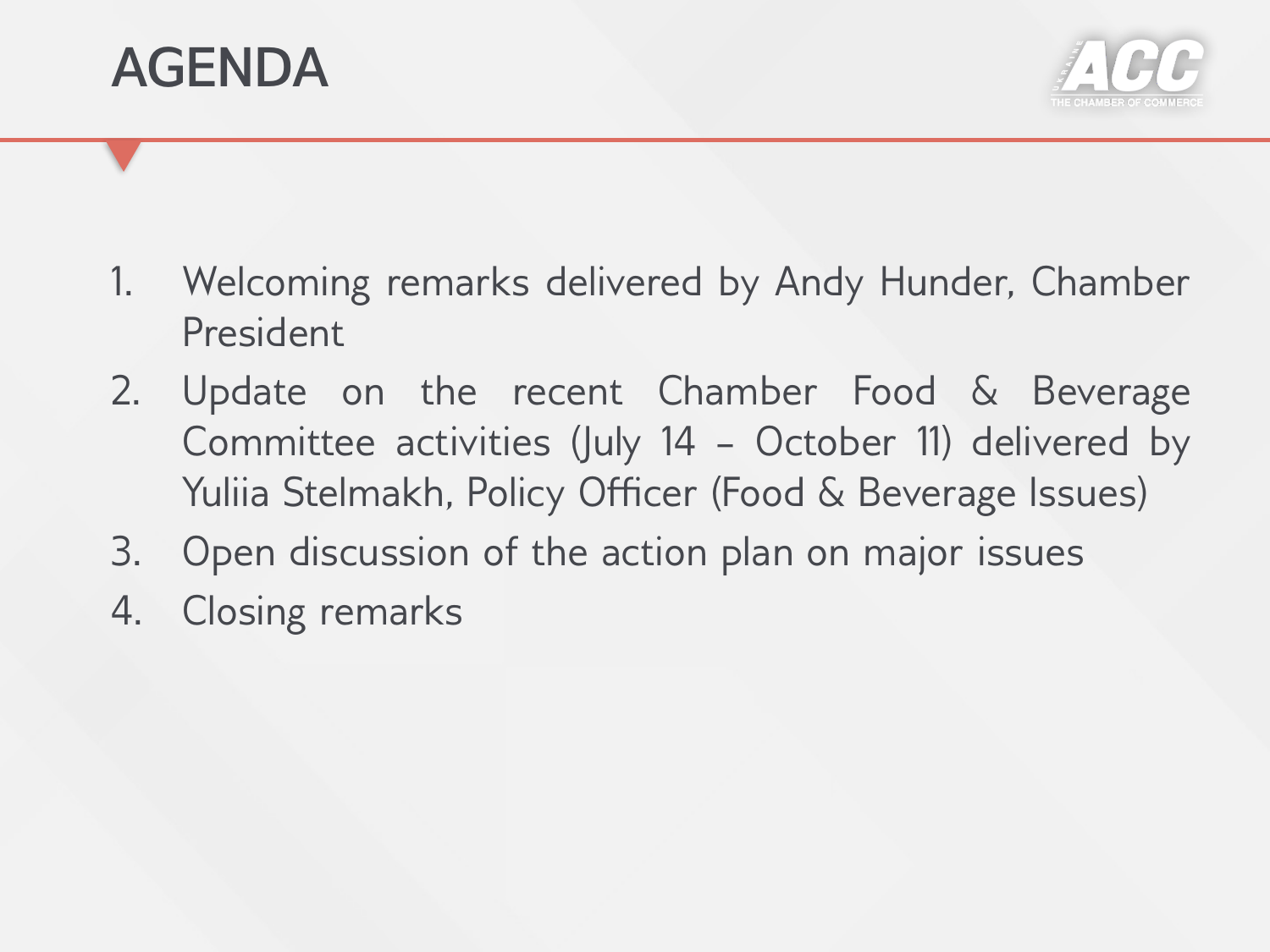

# AGENDA

Welcoming remarks delivered by Andy Hunder, Chamber President
Update on the recent Chamber Food & Beverage Committee activities (July 14 – October 11) delivered by Yuliia Stelmakh, Policy Officer (Food & Beverage Issues)
Open discussion of the action plan on major issues
Closing remarks